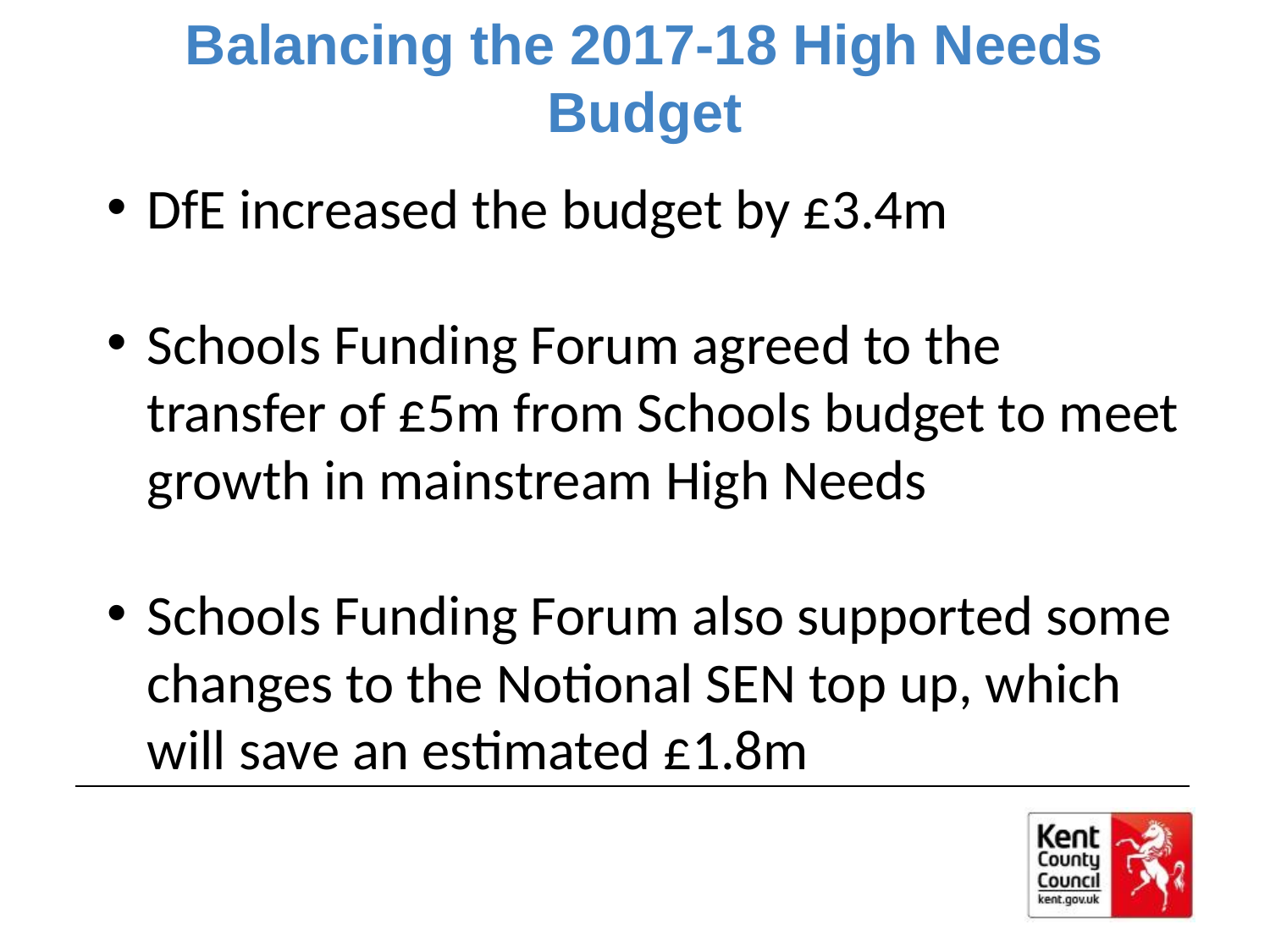

# Balancing the 2017-18 High Needs Budget
DfE increased the budget by £3.4m

Schools Funding Forum agreed to the transfer of £5m from Schools budget to meet growth in mainstream High Needs

Schools Funding Forum also supported some changes to the Notional SEN top up, which will save an estimated £1.8m